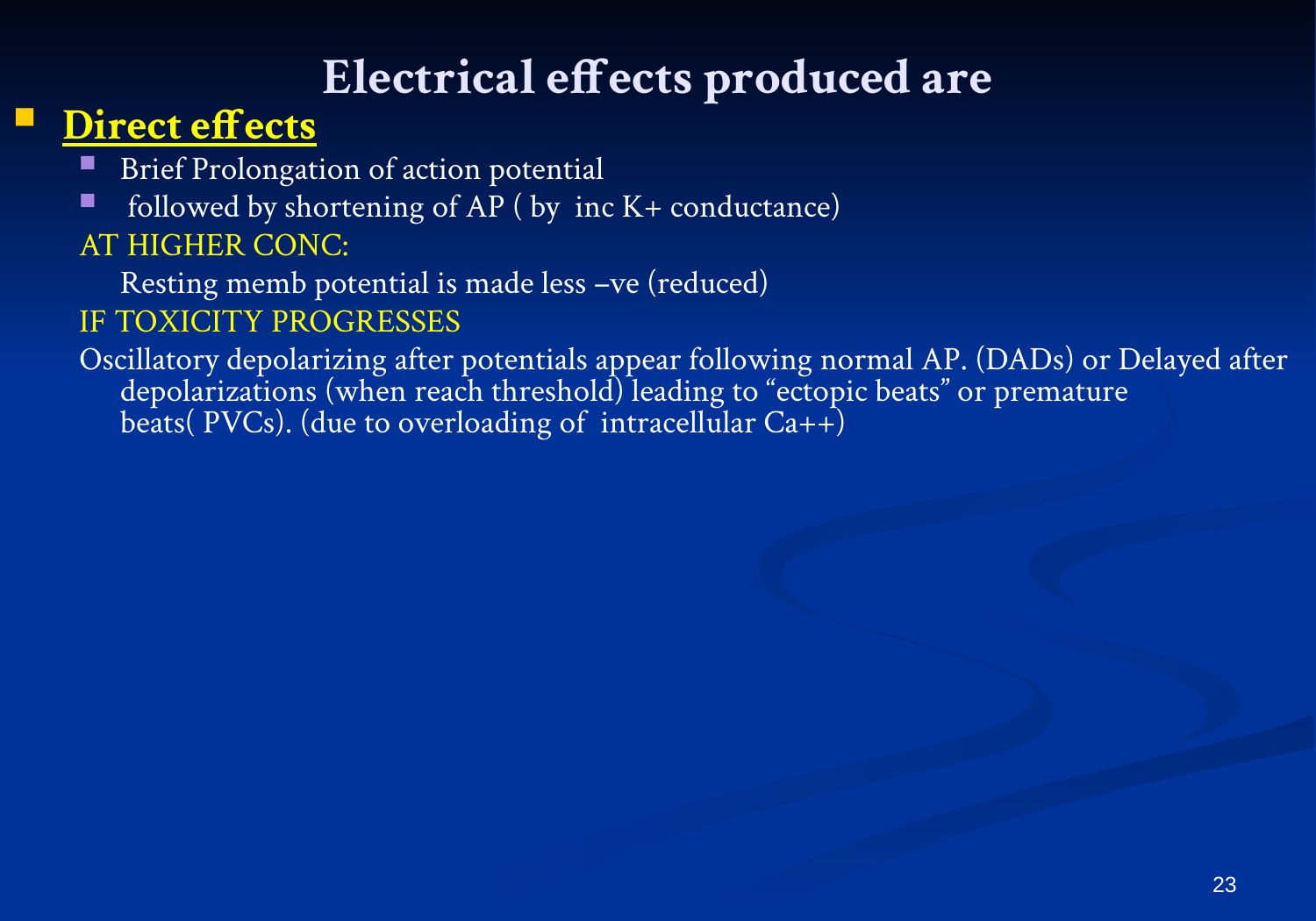

# Electrical effects produced are
Direct effects
Brief Prolongation of action potential
 followed by shortening of AP ( by  inc K+ conductance)
AT HIGHER CONC:
	Resting memb potential is made less –ve (reduced)
IF TOXICITY PROGRESSES
Oscillatory depolarizing after potentials appear following normal AP. (DADs) or Delayed after depolarizations (when reach threshold) leading to “ectopic beats” or premature beats( PVCs). (due to overloading of  intracellular Ca++)

23